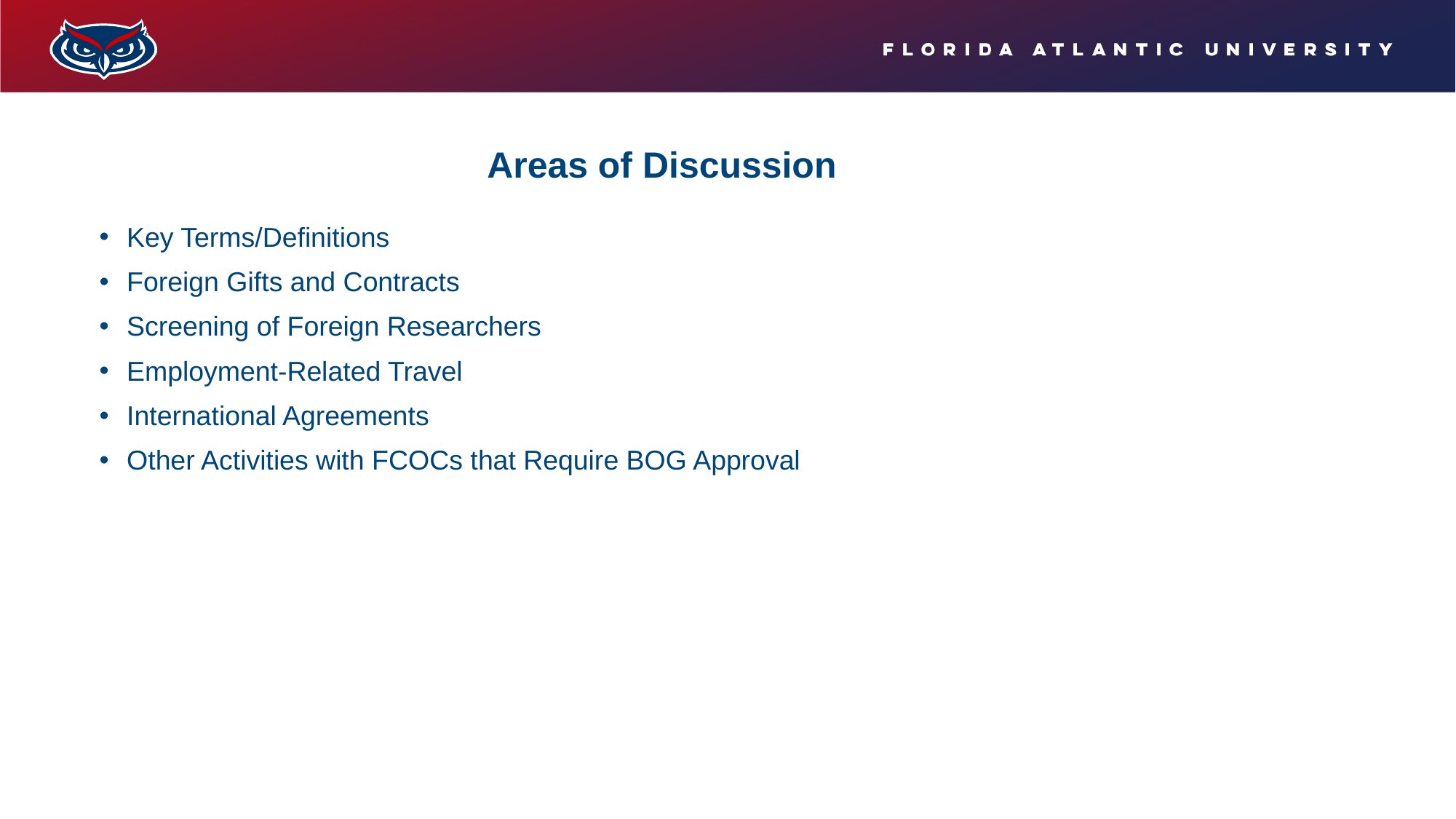

# Areas of Discussion
Key Terms/Definitions
Foreign Gifts and Contracts
Screening of Foreign Researchers
Employment-Related Travel
International Agreements
Other Activities with FCOCs that Require BOG Approval